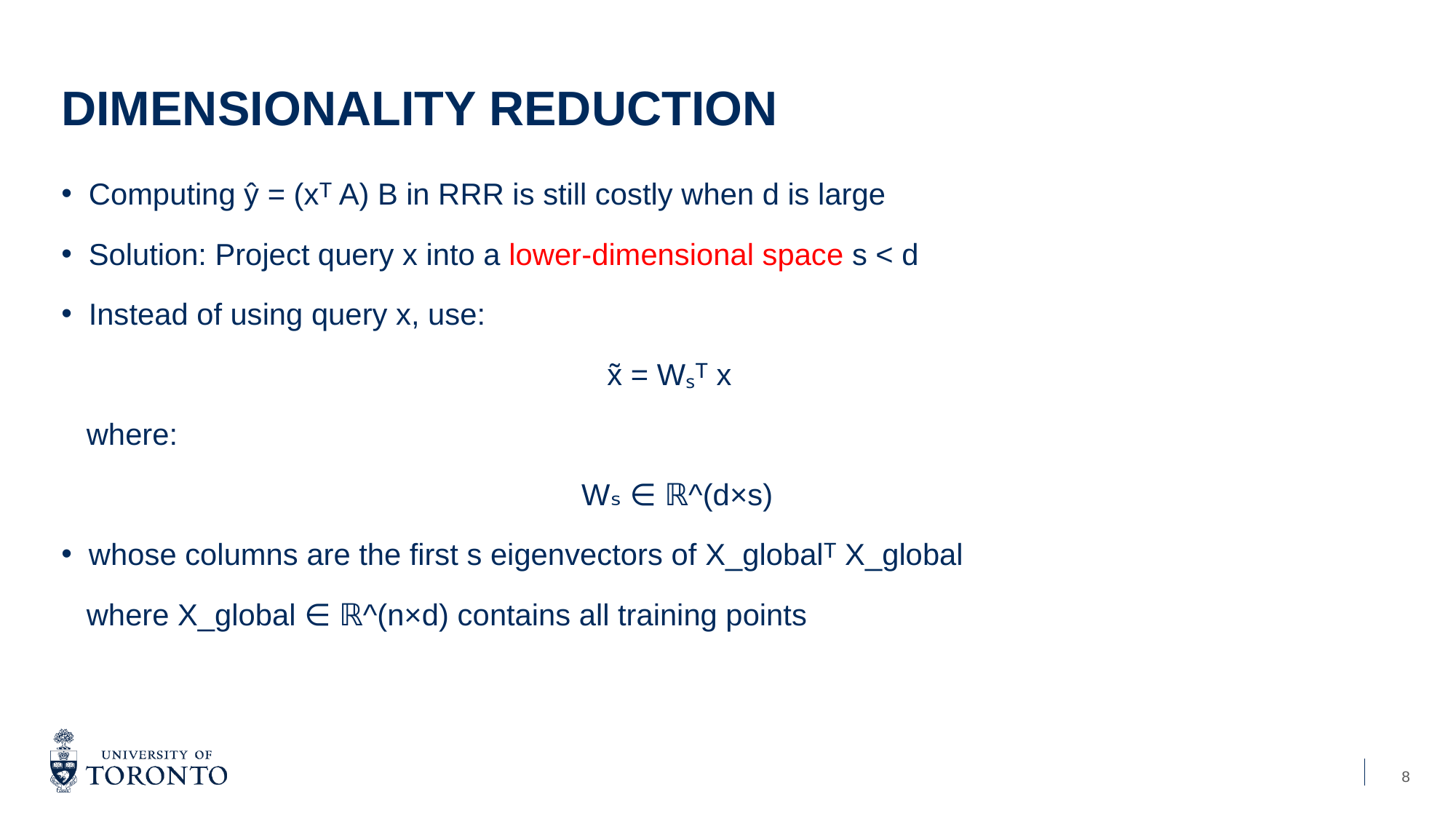

# Dimensionality reduction
Computing ŷ = (xᵀ A) B in RRR is still costly when d is large
Solution: Project query x into a lower-dimensional space s < d
Instead of using query x, use:
					x̃ = Wₛᵀ x
   where:
				          Wₛ ∈ ℝ^(d×s)
whose columns are the first s eigenvectors of X_globalᵀ X_global
   where X_global ∈ ℝ^(n×d) contains all training points
8